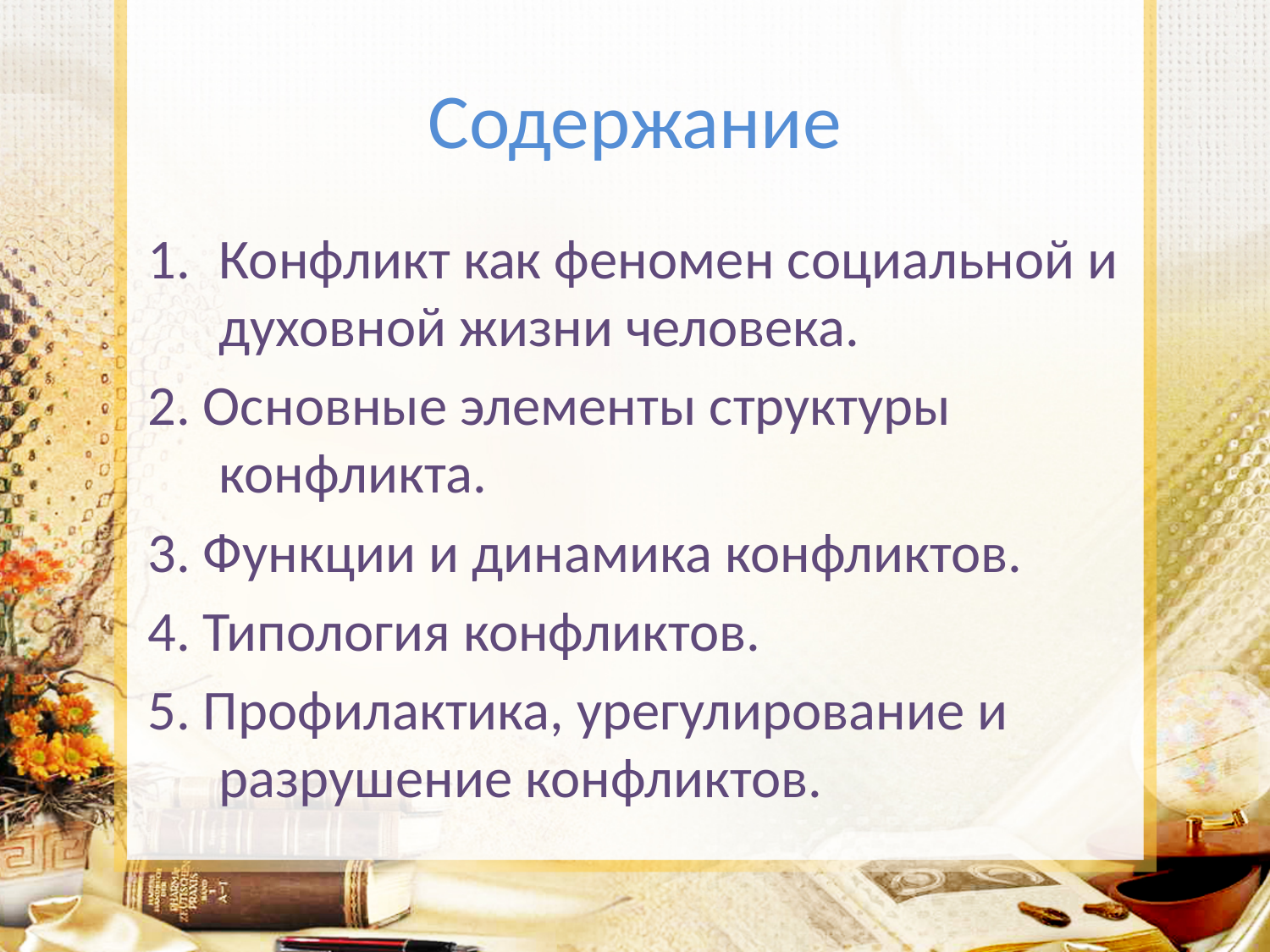

# Содержание
Конфликт как феномен социальной и духовной жизни человека.
2. Основные элементы структуры конфликта.
3. Функции и динамика конфликтов.
4. Типология конфликтов.
5. Профилактика, урегулирование и разрушение конфликтов.